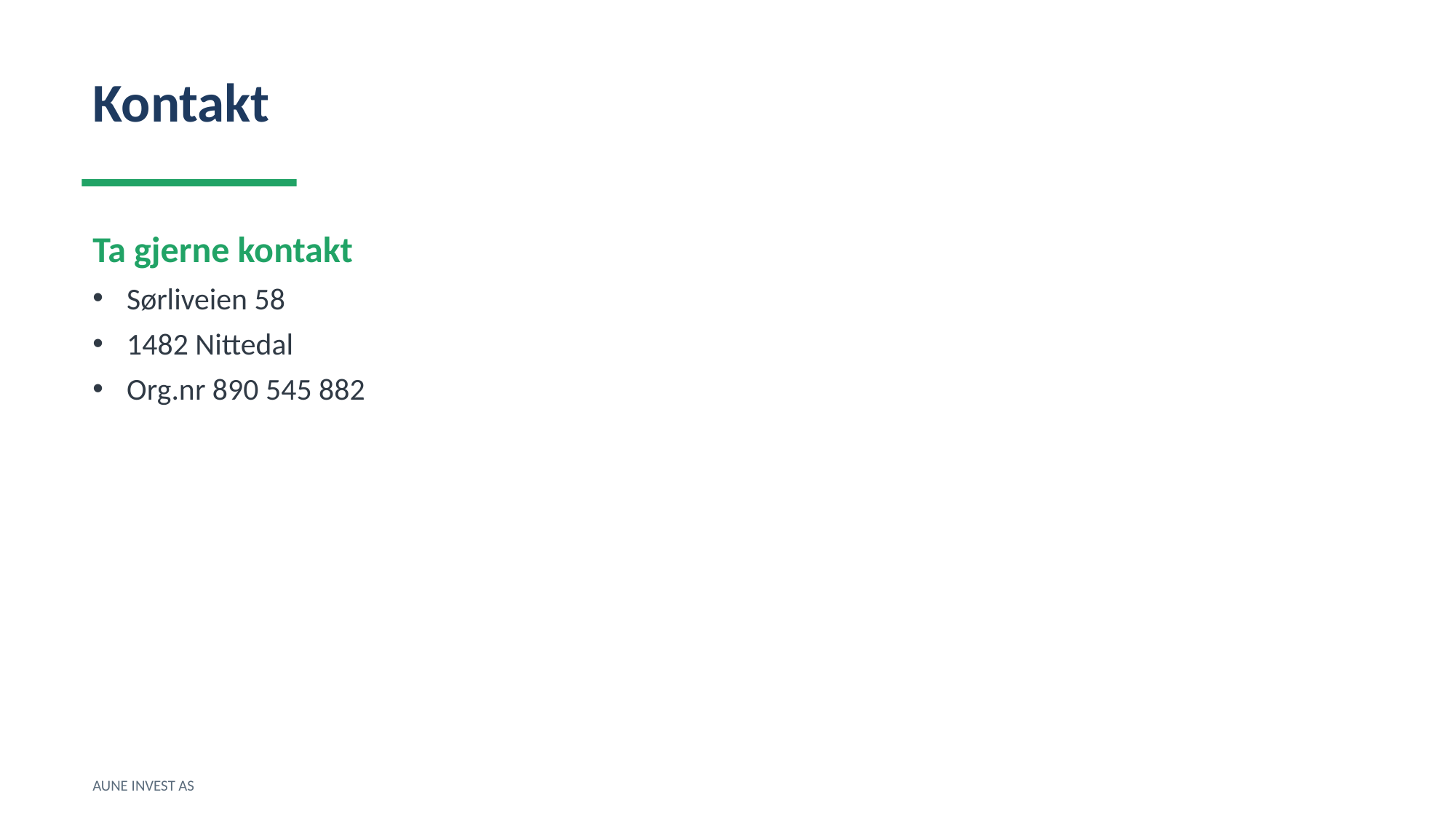

Kontakt

Ta gjerne kontakt
Sørliveien 58
1482 Nittedal
Org.nr 890 545 882
AUNE INVEST AS